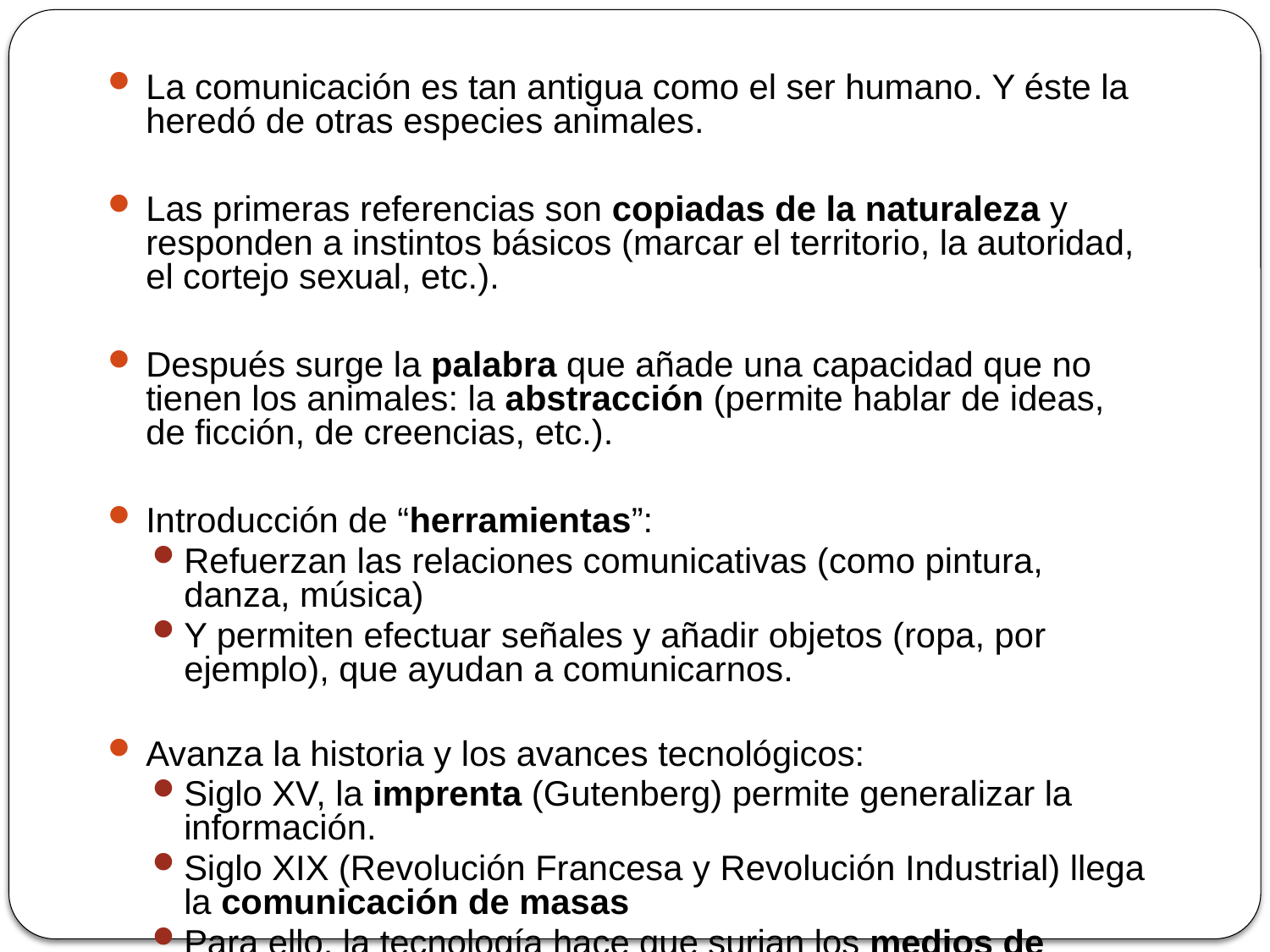

La comunicación es tan antigua como el ser humano. Y éste la heredó de otras especies animales.

Las primeras referencias son copiadas de la naturaleza y responden a instintos básicos (marcar el territorio, la autoridad, el cortejo sexual, etc.).

Después surge la palabra que añade una capacidad que no tienen los animales: la abstracción (permite hablar de ideas, de ficción, de creencias, etc.).

Introducción de “herramientas”:
Refuerzan las relaciones comunicativas (como pintura, danza, música)
Y permiten efectuar señales y añadir objetos (ropa, por ejemplo), que ayudan a comunicarnos.

Avanza la historia y los avances tecnológicos:
Siglo XV, la imprenta (Gutenberg) permite generalizar la información.
Siglo XIX (Revolución Francesa y Revolución Industrial) llega la comunicación de masas
Para ello, la tecnología hace que surjan los medios de comunicación